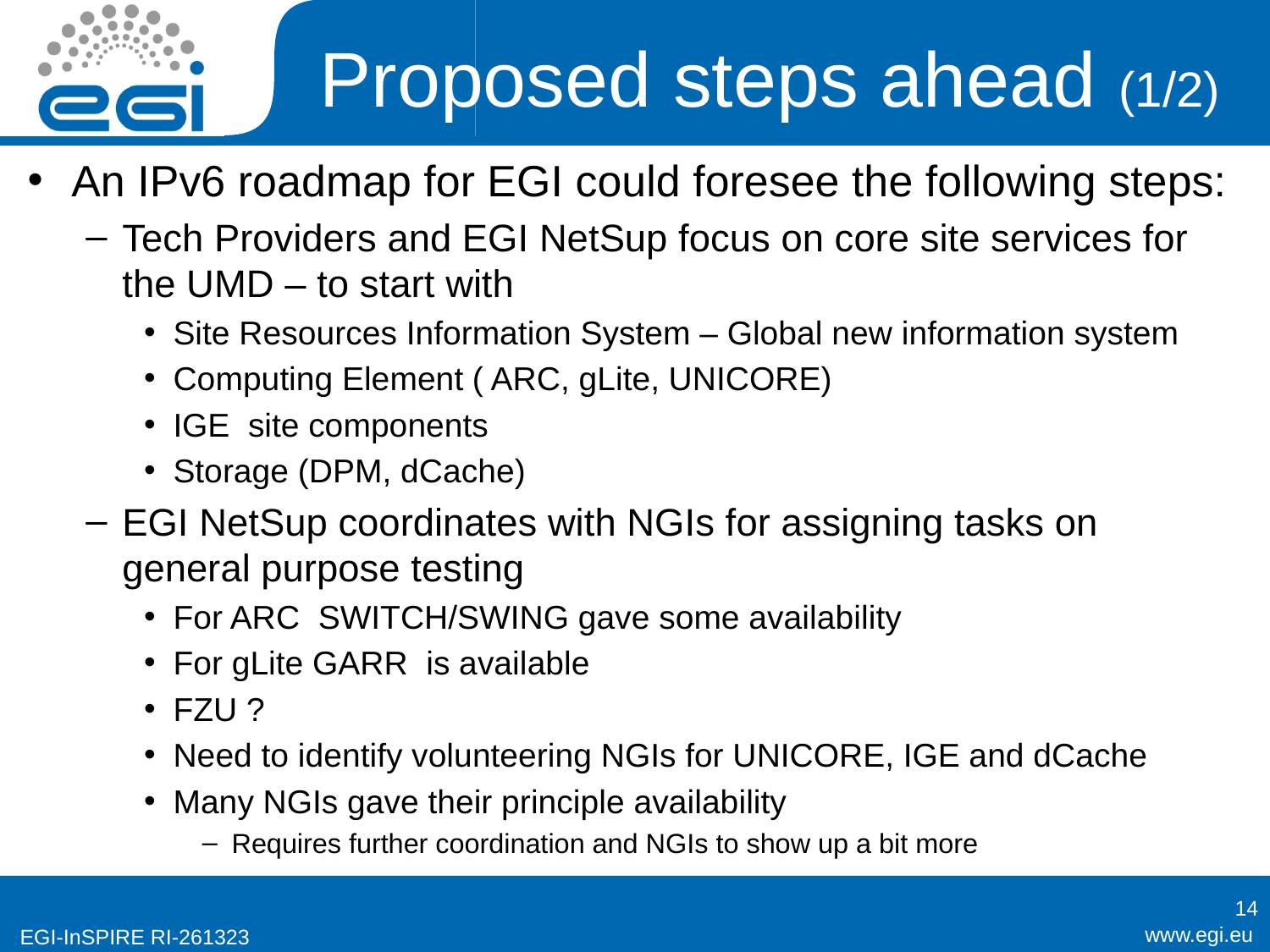

# Proposed steps ahead (1/2)
An IPv6 roadmap for EGI could foresee the following steps:
Tech Providers and EGI NetSup focus on core site services for the UMD – to start with
Site Resources Information System – Global new information system
Computing Element ( ARC, gLite, UNICORE)
IGE  site components
Storage (DPM, dCache)
EGI NetSup coordinates with NGIs for assigning tasks on general purpose testing
For ARC  SWITCH/SWING gave some availability
For gLite GARR  is available
FZU ?
Need to identify volunteering NGIs for UNICORE, IGE and dCache
Many NGIs gave their principle availability
Requires further coordination and NGIs to show up a bit more

14